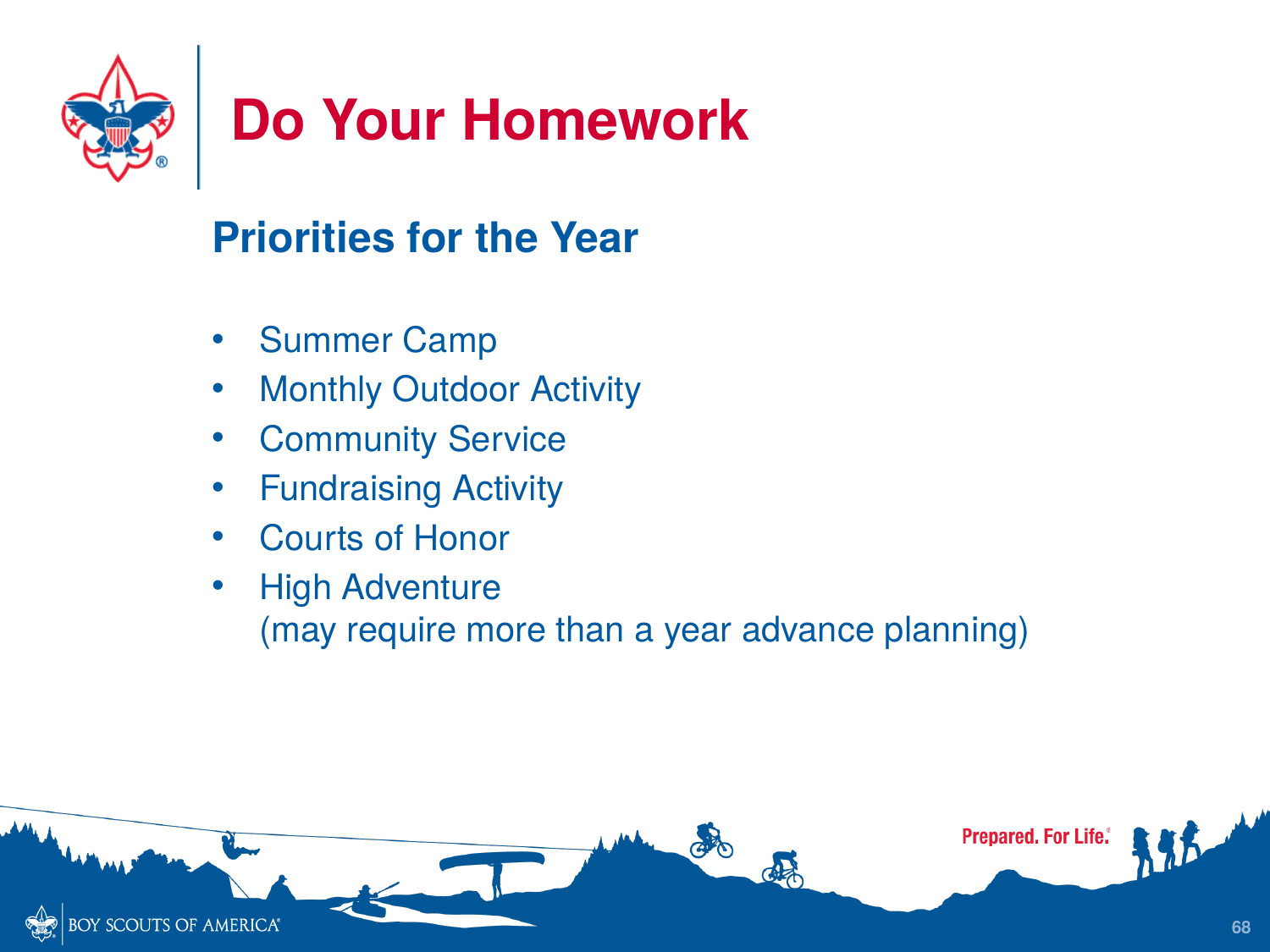

# Do Your Homework
Priorities for the Year

Summer Camp
Monthly Outdoor Activity
Community Service
Fundraising Activity
Courts of Honor
High Adventure
(may require more than a year advance planning)
68